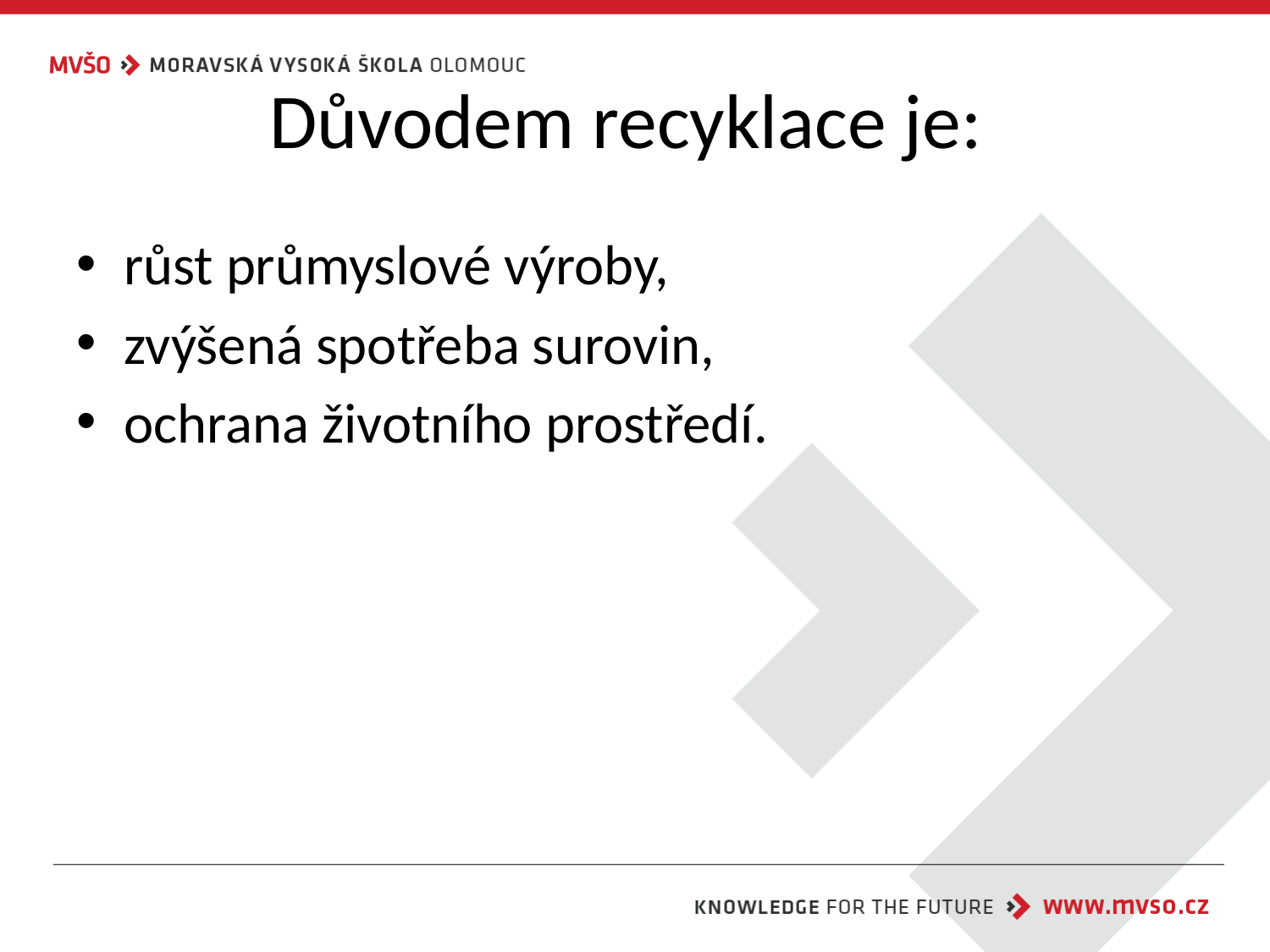

# Důvodem recyklace je:
růst průmyslové výroby,
zvýšená spotřeba surovin,
ochrana životního prostředí.